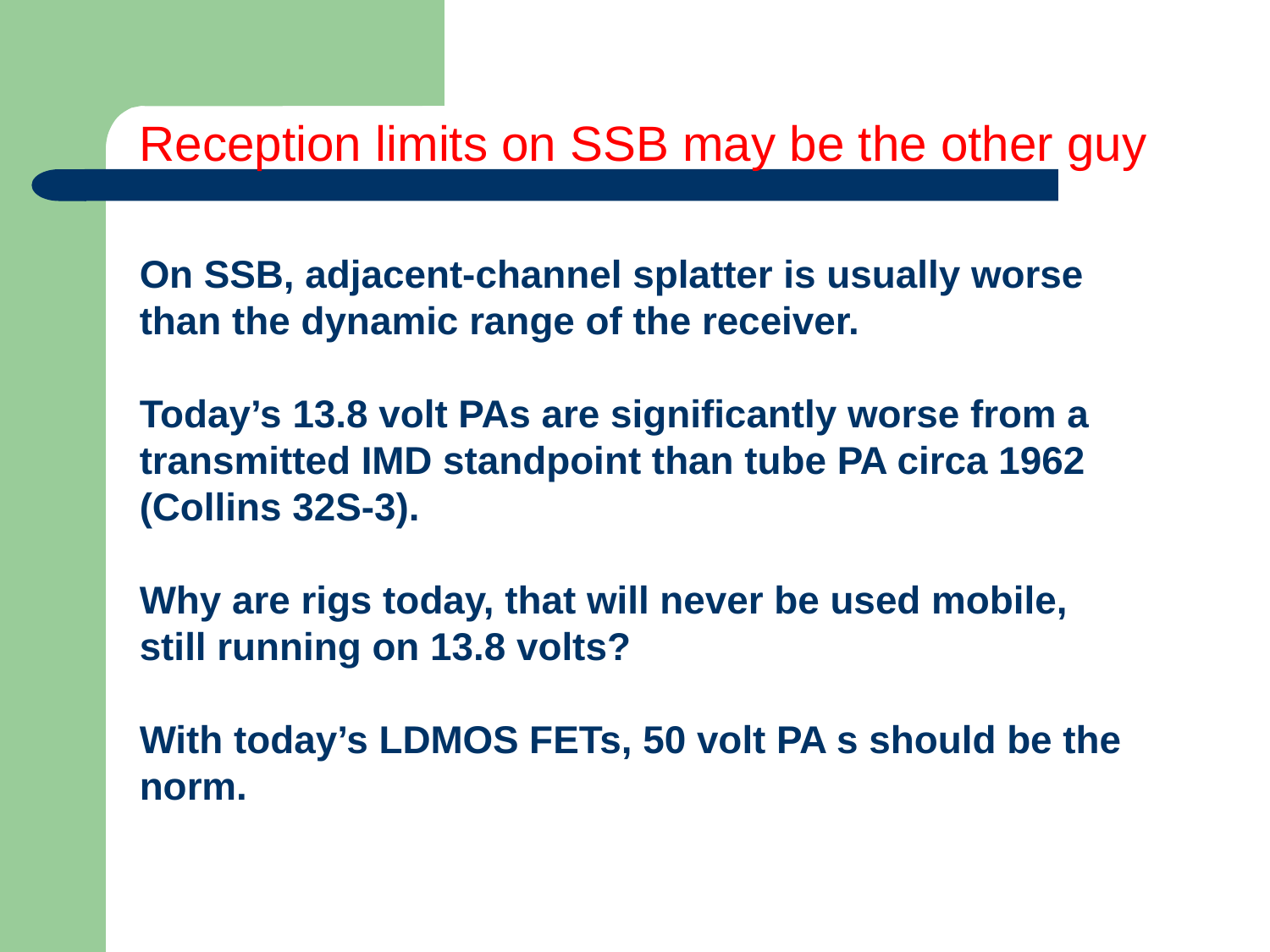

Reception limits on SSB may be the other guy
On SSB, adjacent-channel splatter is usually worse than the dynamic range of the receiver.

Today’s 13.8 volt PAs are significantly worse from a transmitted IMD standpoint than tube PA circa 1962 (Collins 32S-3).

Why are rigs today, that will never be used mobile, still running on 13.8 volts?

With today’s LDMOS FETs, 50 volt PA s should be the norm.